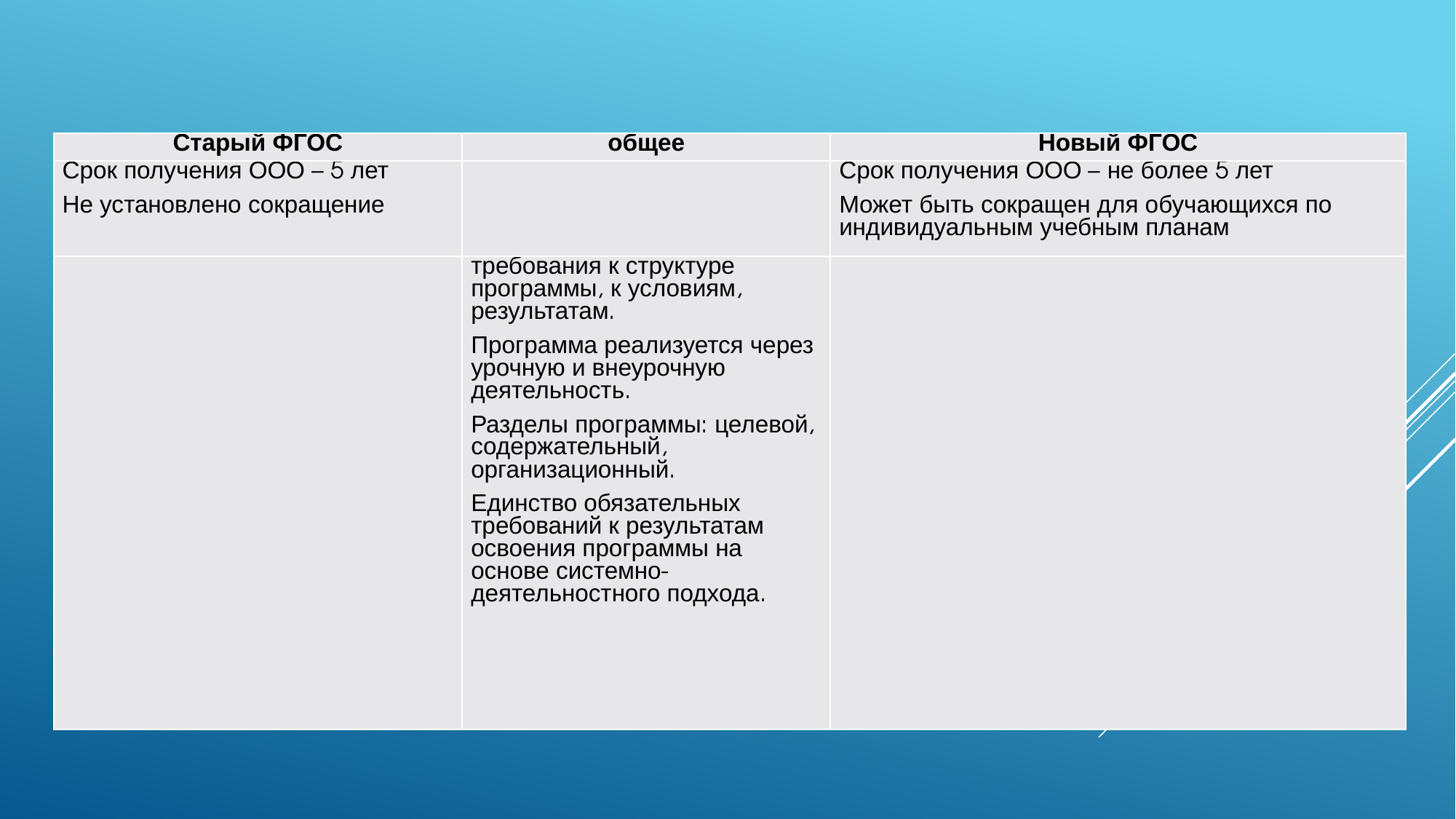

| Старый ФГОС | общее | Новый ФГОС |
| --- | --- | --- |
| Срок получения ООО – 5 лет Не установлено сокращение |  | Срок получения ООО – не более 5 лет Может быть сокращен для обучающихся по индивидуальным учебным планам |
|  | требования к структуре программы, к условиям, результатам. Программа реализуется через урочную и внеурочную деятельность. Разделы программы: целевой, содержательный, организационный. Единство обязательных требований к результатам освоения программы на основе системно-деятельностного подхода. |  |